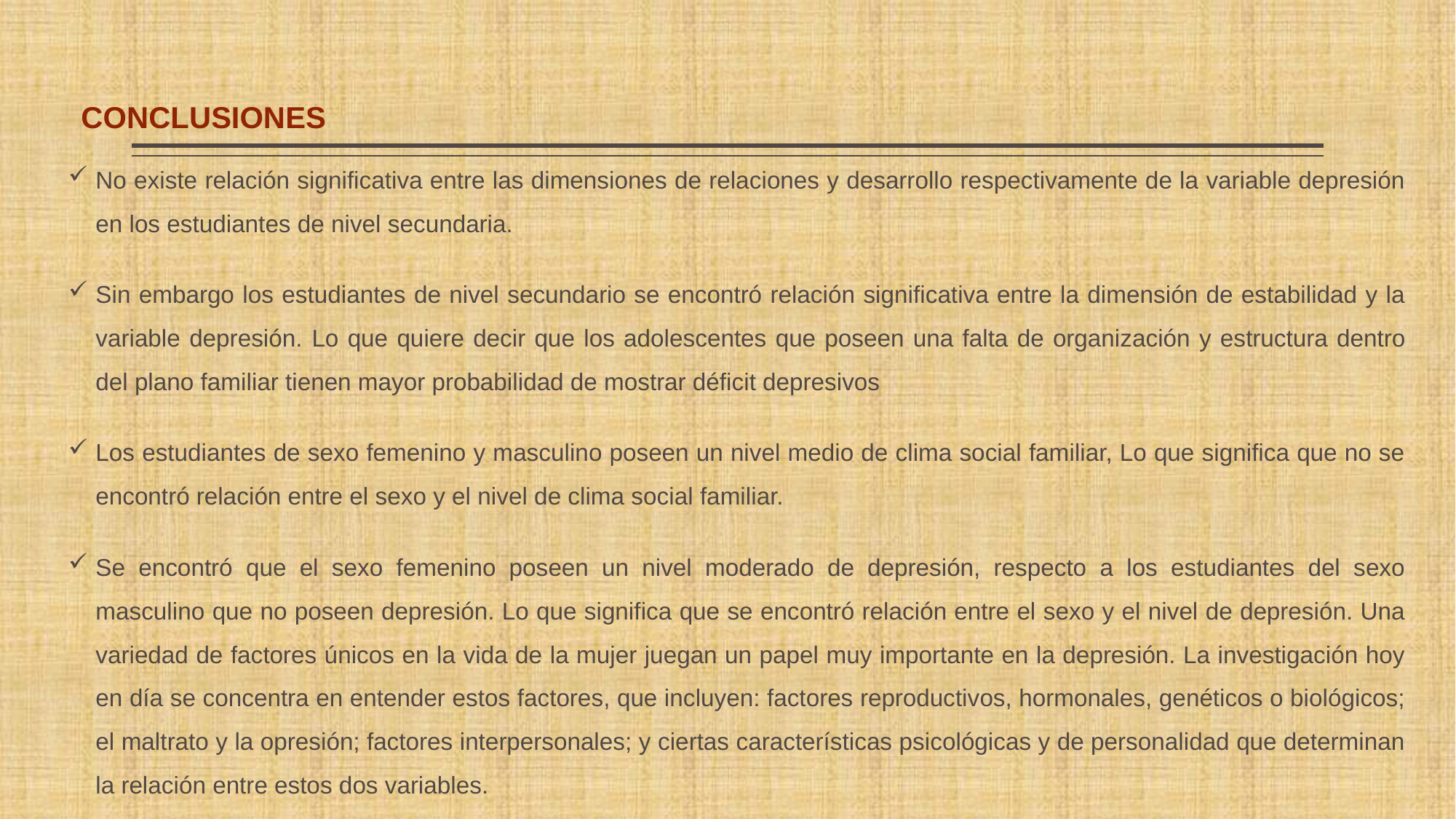

# CONCLUSIONES
No existe relación significativa entre las dimensiones de relaciones y desarrollo respectivamente de la variable depresión en los estudiantes de nivel secundaria.
Sin embargo los estudiantes de nivel secundario se encontró relación significativa entre la dimensión de estabilidad y la variable depresión. Lo que quiere decir que los adolescentes que poseen una falta de organización y estructura dentro del plano familiar tienen mayor probabilidad de mostrar déficit depresivos
Los estudiantes de sexo femenino y masculino poseen un nivel medio de clima social familiar, Lo que significa que no se encontró relación entre el sexo y el nivel de clima social familiar.
Se encontró que el sexo femenino poseen un nivel moderado de depresión, respecto a los estudiantes del sexo masculino que no poseen depresión. Lo que significa que se encontró relación entre el sexo y el nivel de depresión. Una variedad de factores únicos en la vida de la mujer juegan un papel muy importante en la depresión. La investigación hoy en día se concentra en entender estos factores, que incluyen: factores reproductivos, hormonales, genéticos o biológicos; el maltrato y la opresión; factores interpersonales; y ciertas características psicológicas y de personalidad que determinan la relación entre estos dos variables.